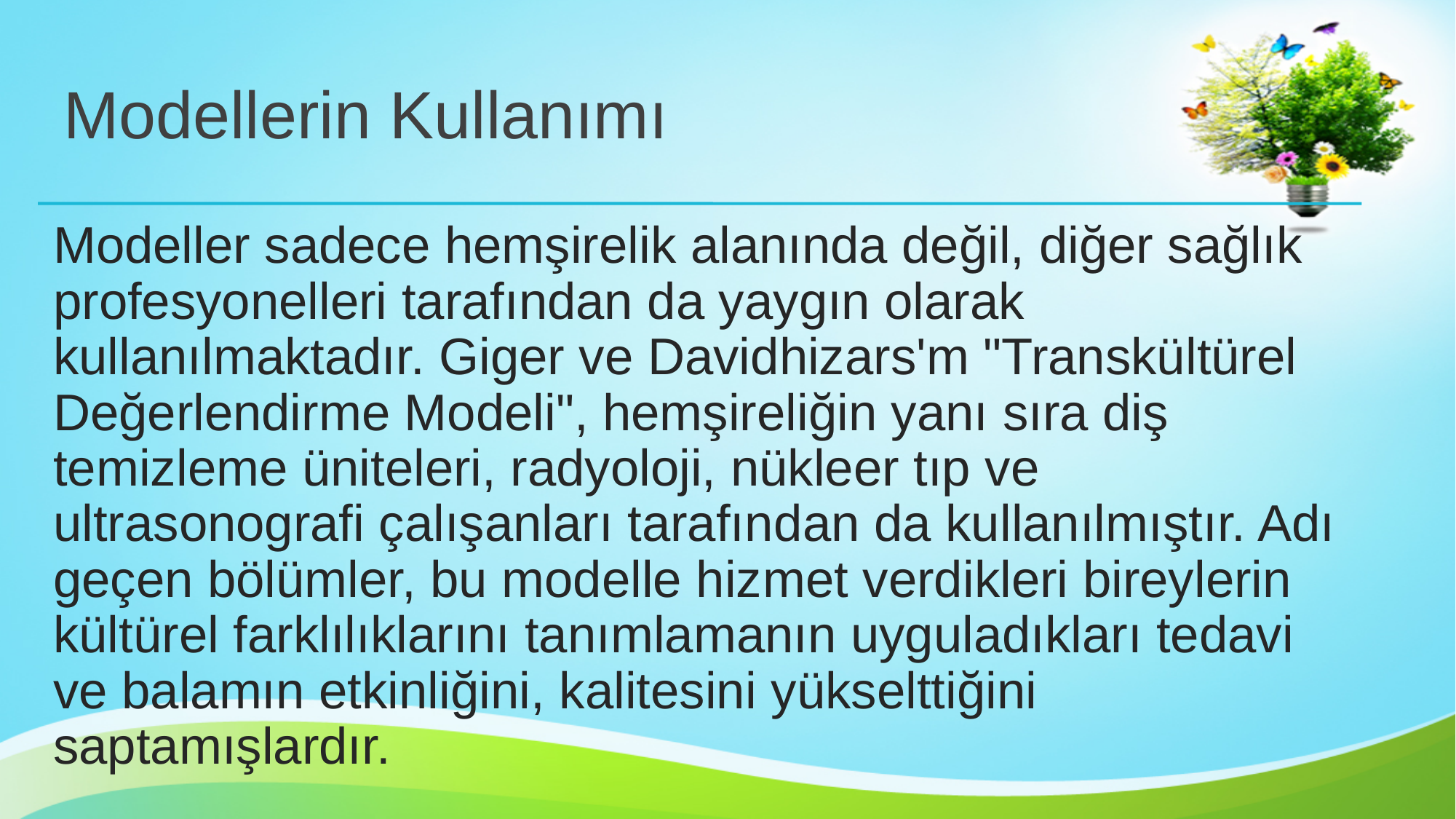

# Modellerin Kullanımı
Modeller sadece hemşirelik alanında değil, diğer sağlık profesyonelleri tarafından da yaygın olarak kullanılmaktadır. Giger ve Davidhizars'm "Transkültürel Değerlendirme Modeli", hemşireliğin yanı sıra diş temizleme üniteleri, radyoloji, nükleer tıp ve ultrasonografi çalışanları tarafın­dan da kullanılmıştır. Adı geçen bölümler, bu modelle hiz­met verdikleri bireylerin kültürel farklılıklarını tanımlamanın uyguladıkları tedavi ve balamın etkinliğini, kalitesini yükselttiğini saptamışlardır.